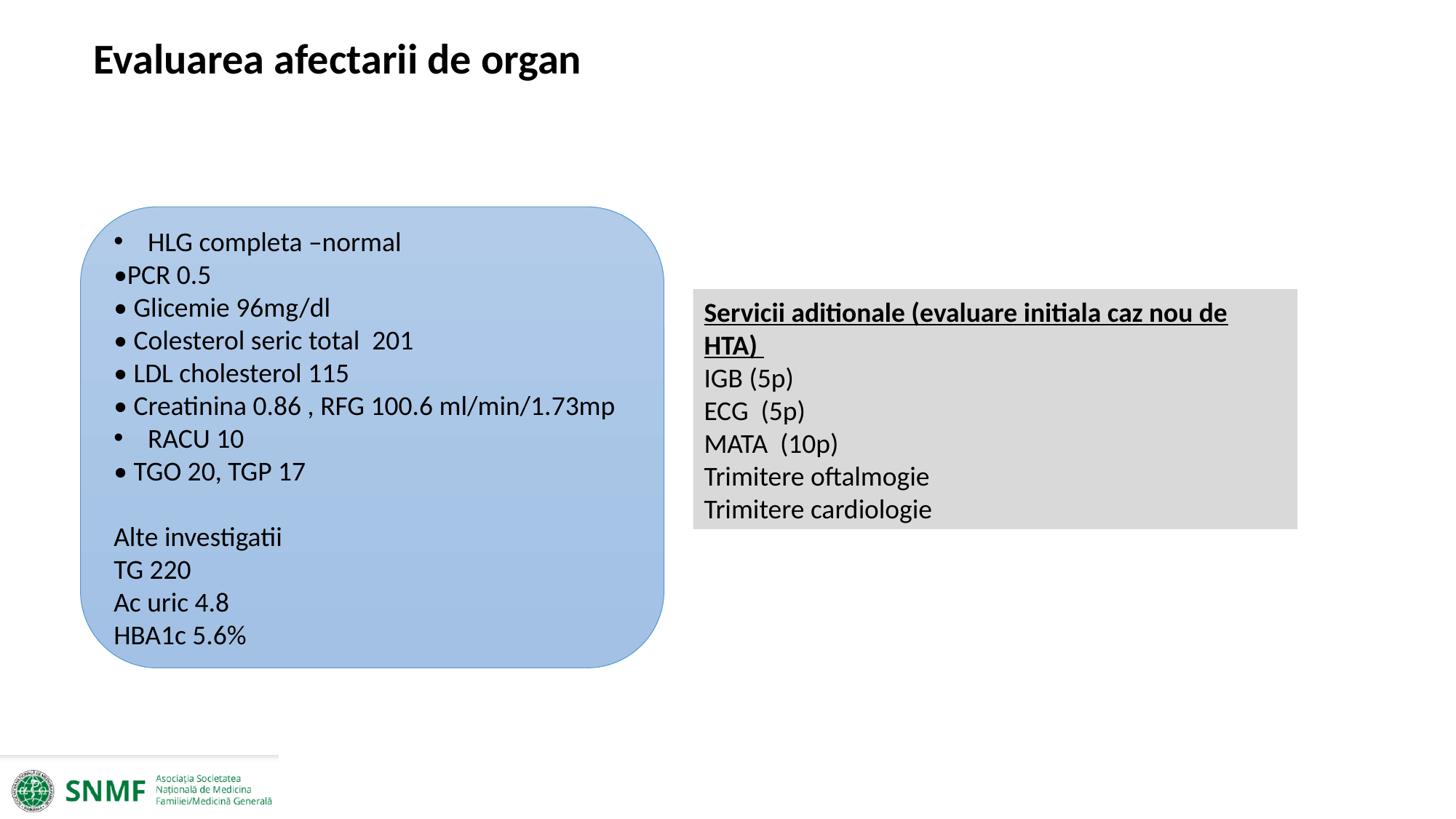

Evaluarea afectarii de organ
HLG completa –normal
•PCR 0.5
• Glicemie 96mg/dl
• Colesterol seric total  201
• LDL cholesterol 115
• Creatinina 0.86 , RFG 100.6 ml/min/1.73mp
RACU 10
• TGO 20, TGP 17

Alte investigatii
TG 220
Ac uric 4.8
HBA1c 5.6%
Servicii aditionale (evaluare initiala caz nou de HTA)
IGB (5p)
ECG  (5p)
MATA  (10p)
Trimitere oftalmogie
Trimitere cardiologie